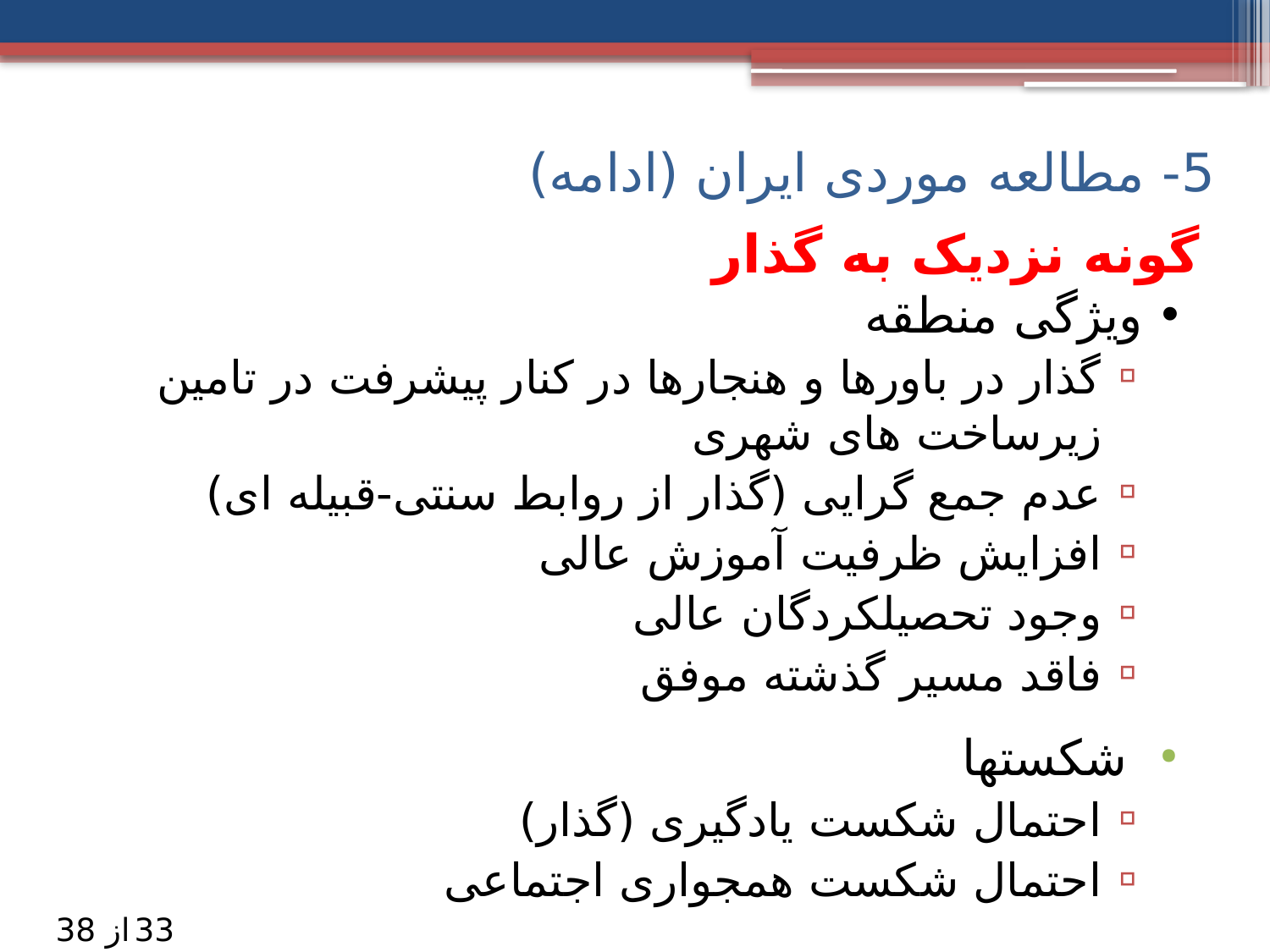

5- مطالعه موردی ایران (ادامه)
# گونه نزدیک به گذار
ویژگی منطقه
گذار در باورها و هنجارها در کنار پیشرفت در تامین زیرساخت های شهری
عدم جمع گرایی (گذار از روابط سنتی-قبیله ای)
افزایش ظرفیت آموزش عالی
وجود تحصیلکردگان عالی
فاقد مسیر گذشته موفق
 شکستها
احتمال شکست یادگیری (گذار)
احتمال شکست همجواری اجتماعی
33
از 38